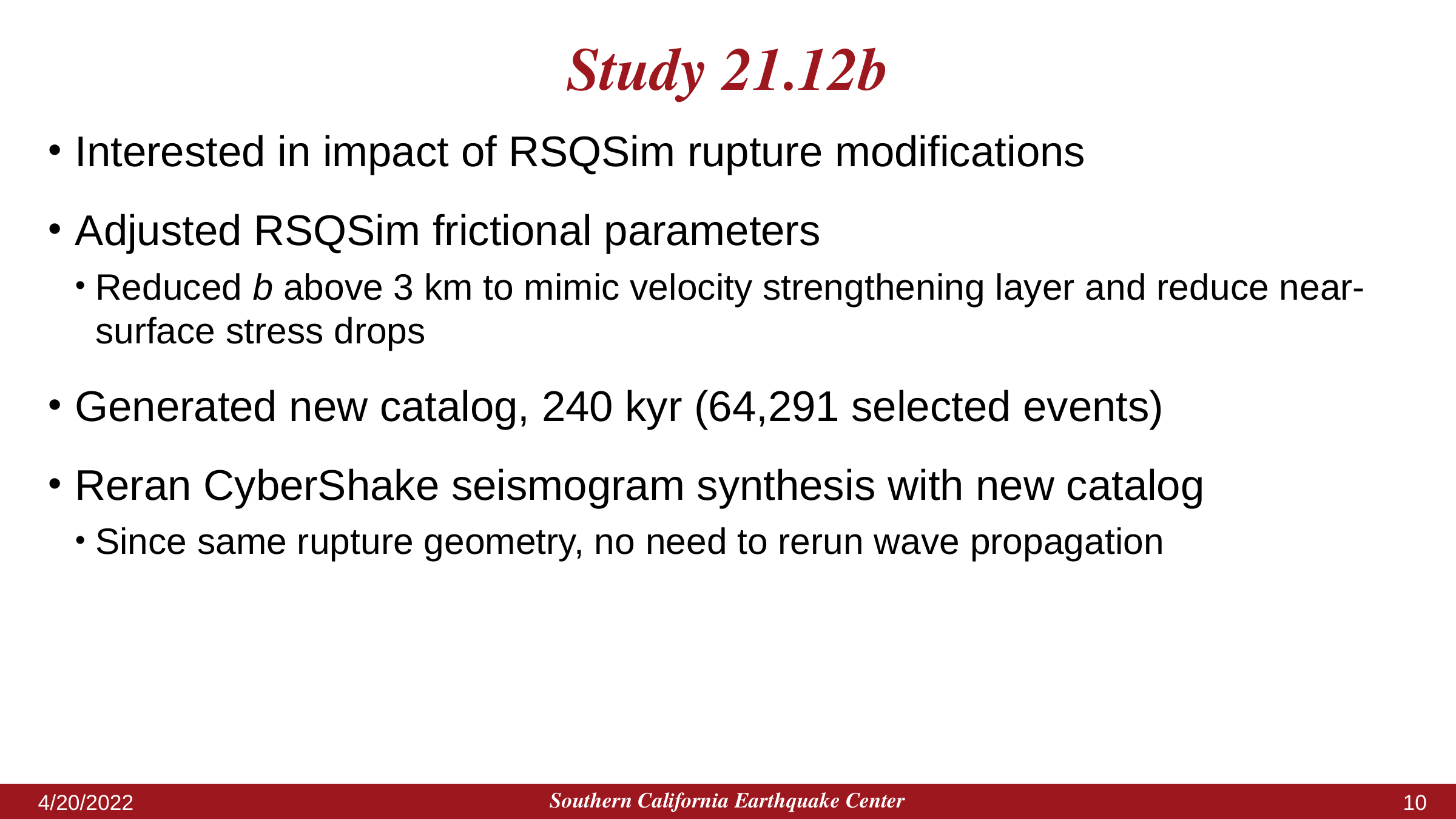

# Study 21.12b
Interested in impact of RSQSim rupture modifications
Adjusted RSQSim frictional parameters
Reduced b above 3 km to mimic velocity strengthening layer and reduce near-surface stress drops
Generated new catalog, 240 kyr (64,291 selected events)
Reran CyberShake seismogram synthesis with new catalog
Since same rupture geometry, no need to rerun wave propagation
Southern California Earthquake Center
4/20/2022
10